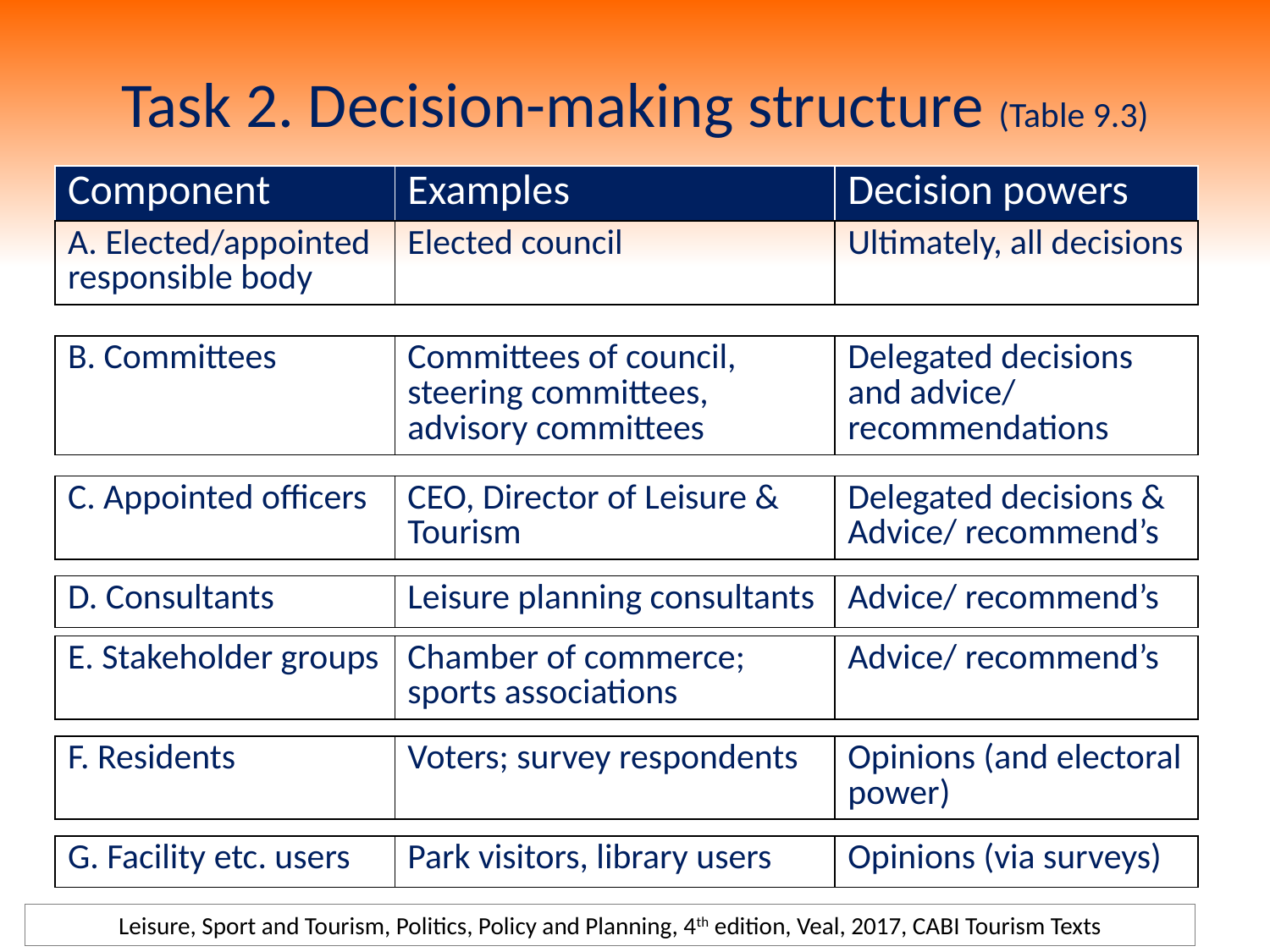

# Task 2. Decision-making structure (Table 9.3)
| Component | Examples | Decision powers |
| --- | --- | --- |
| A. Elected/appointed responsible body | Elected council | Ultimately, all decisions |
| B. Committees | Committees of council, steering committees, advisory committees | Delegated decisions and advice/ recommendations |
| --- | --- | --- |
| C. Appointed officers | CEO, Director of Leisure & Tourism | Delegated decisions & Advice/ recommend’s |
| --- | --- | --- |
| D. Consultants | Leisure planning consultants | Advice/ recommend’s |
| --- | --- | --- |
| E. Stakeholder groups | Chamber of commerce; sports associations | Advice/ recommend’s |
| --- | --- | --- |
| F. Residents | Voters; survey respondents | Opinions (and electoral power) |
| --- | --- | --- |
| G. Facility etc. users | Park visitors, library users | Opinions (via surveys) |
| --- | --- | --- |
Leisure, Sport and Tourism, Politics, Policy and Planning, 4th edition, Veal, 2017, CABI Tourism Texts